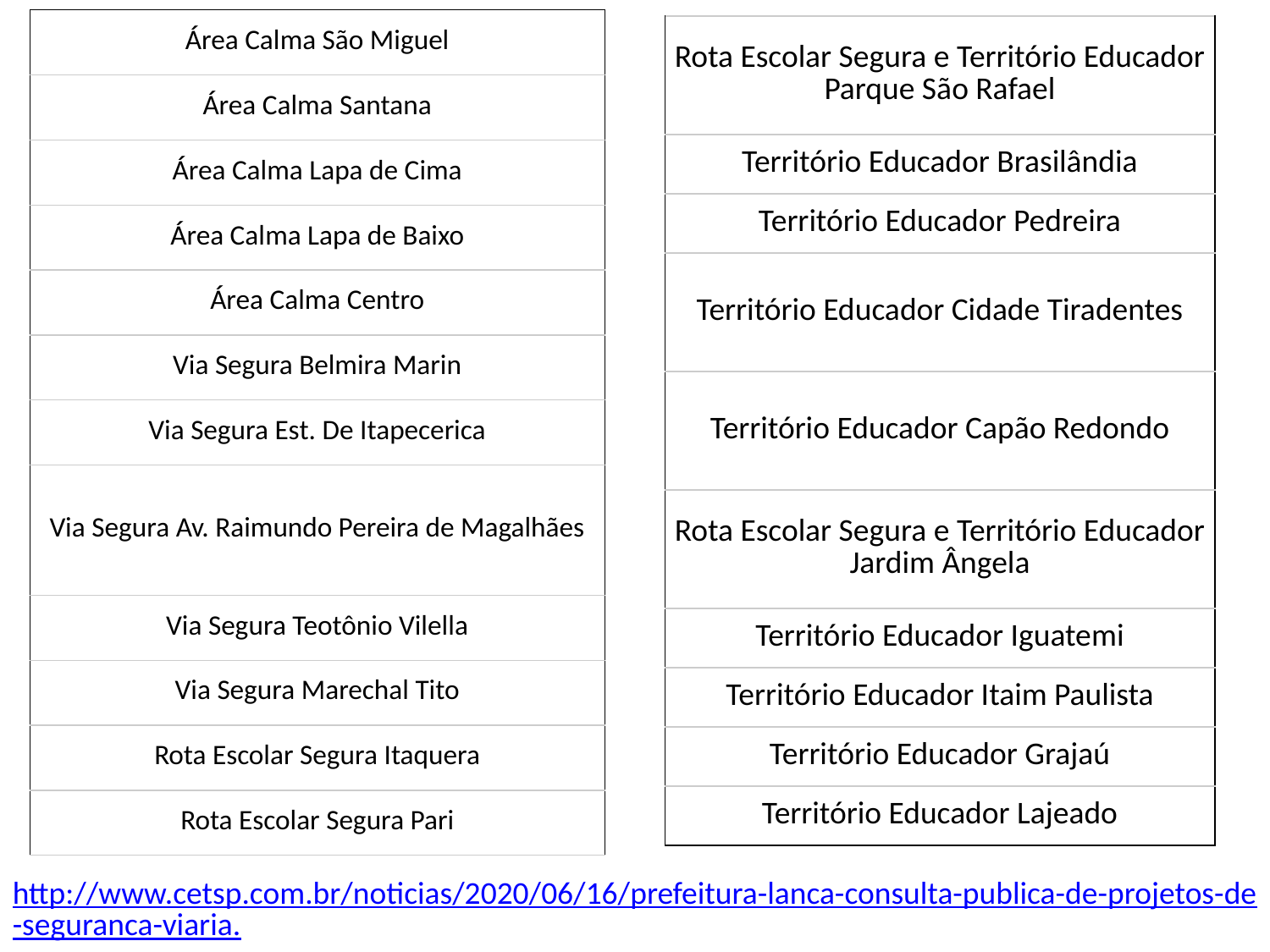

| Área Calma São Miguel |
| --- |
| Área Calma Santana |
| Área Calma Lapa de Cima |
| Área Calma Lapa de Baixo |
| Área Calma Centro |
| Via Segura Belmira Marin |
| Via Segura Est. De Itapecerica |
| Via Segura Av. Raimundo Pereira de Magalhães |
| Via Segura Teotônio Vilella |
| Via Segura Marechal Tito |
| Rota Escolar Segura Itaquera |
| Rota Escolar Segura Pari |
| Rota Escolar Segura e Território Educador Parque São Rafael |
| --- |
| Território Educador Brasilândia |
| Território Educador Pedreira |
| Território Educador Cidade Tiradentes |
| Território Educador Capão Redondo |
| Rota Escolar Segura e Território Educador Jardim Ângela |
| Território Educador Iguatemi |
| Território Educador Itaim Paulista |
| Território Educador Grajaú |
| Território Educador Lajeado |
http://www.cetsp.com.br/noticias/2020/06/16/prefeitura-lanca-consulta-publica-de-projetos-de-seguranca-viaria.aspx